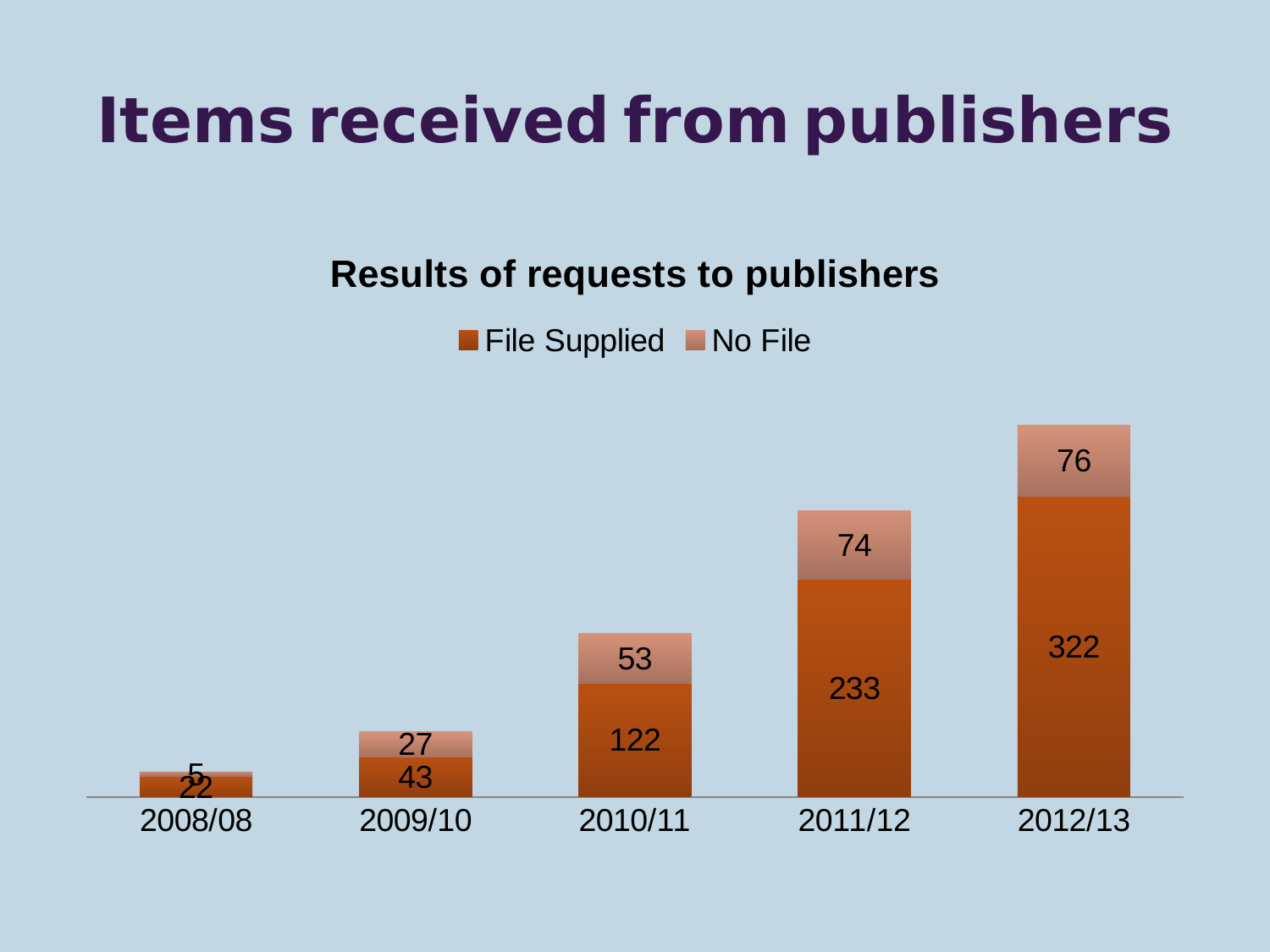

# Items received from publishers

### Chart: Results of requests to publishers

| Category | File Supplied | No File |
|---|---|---|
| 2008/08 | 22.0 | 5.0 |
| 2009/10 | 43.0 | 27.0 |
| 2010/11 | 122.0 | 53.0 |
| 2011/12 | 233.0 | 74.0 |
| 2012/13 | 322.0 | 76.0 |